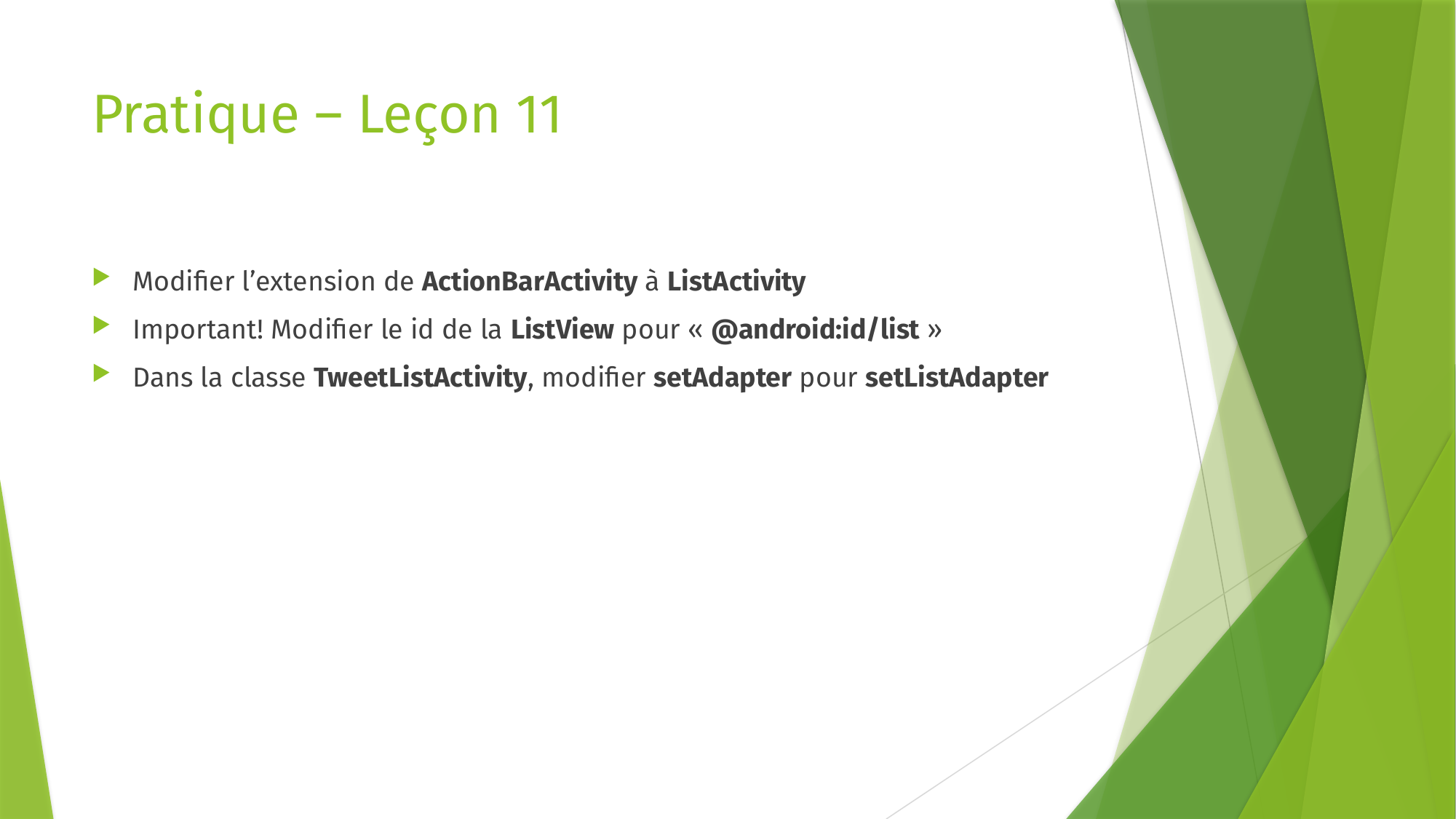

# Pratique – Leçon 11
Modifier l’extension de ActionBarActivity à ListActivity
Important! Modifier le id de la ListView pour « @android:id/list »
Dans la classe TweetListActivity, modifier setAdapter pour setListAdapter